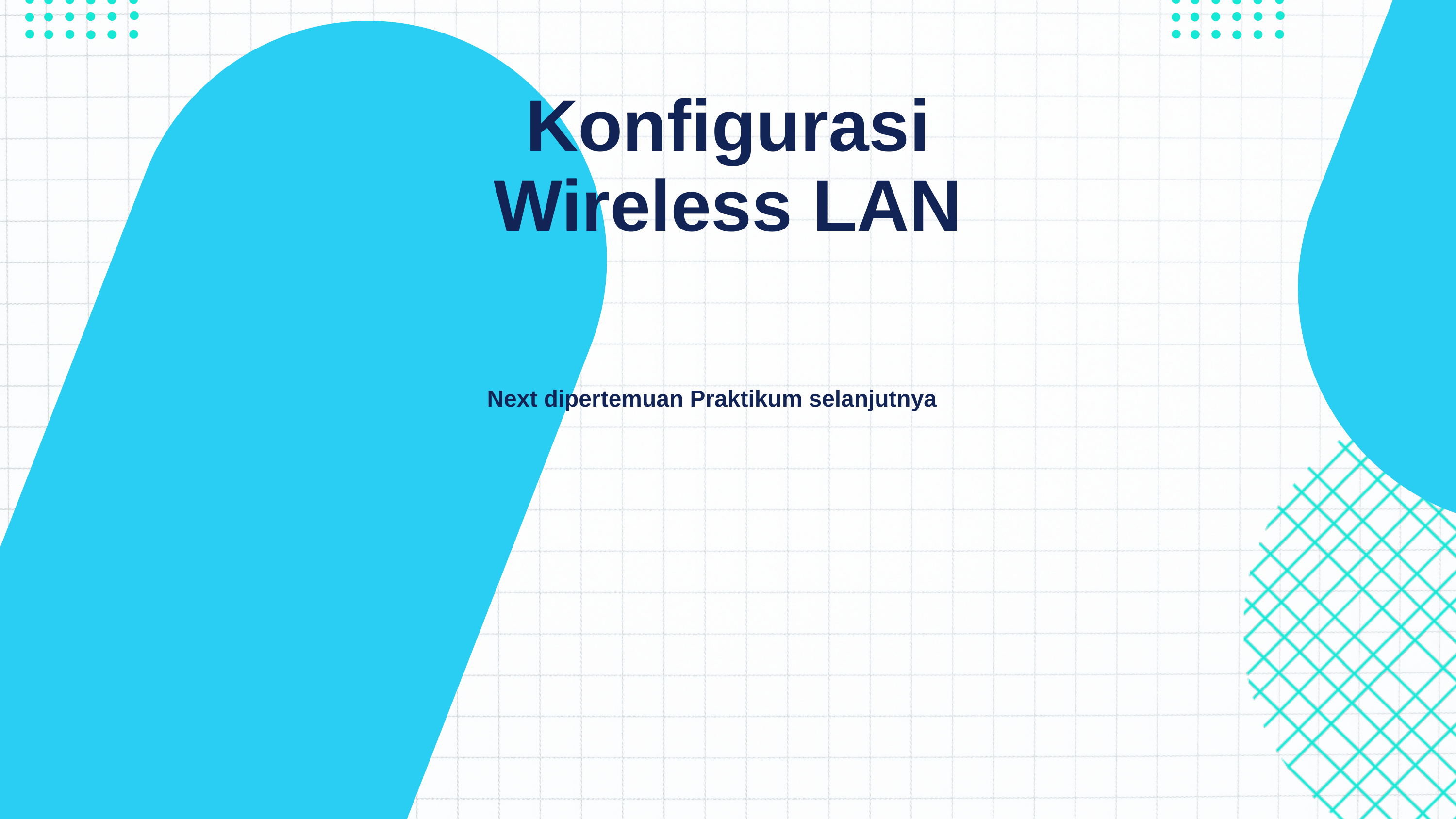

Konfigurasi Wireless LAN

Next dipertemuan Praktikum selanjutnya